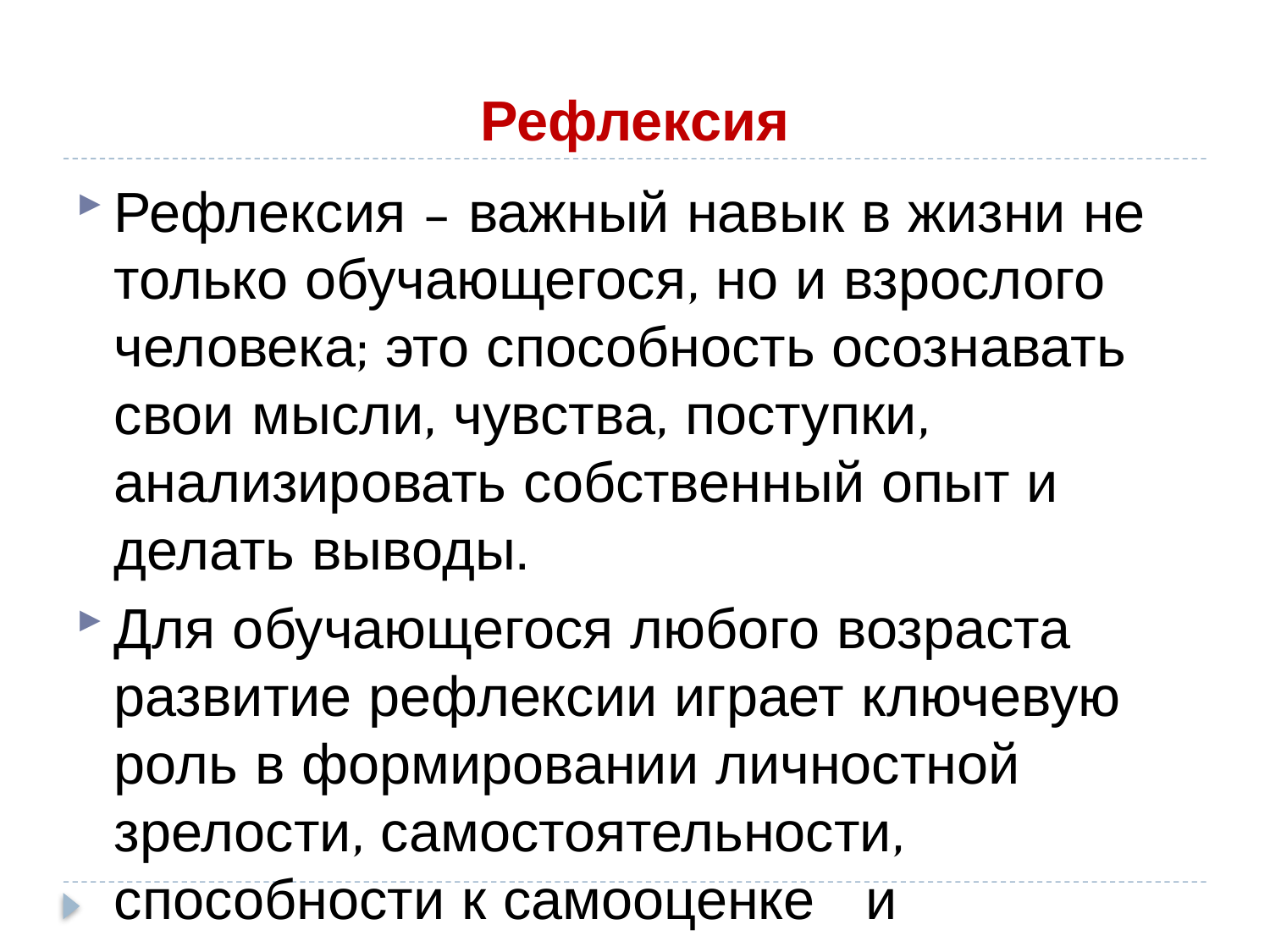

# Рефлексия
Рефлексия – важный навык в жизни не только обучающегося, но и взрослого человека; это способность осознавать свои мысли, чувства, поступки, анализировать собственный опыт и делать выводы.
Для обучающегося любого возраста развитие рефлексии играет ключевую роль в формировании личностной зрелости, самостоятельности, способности к самооценке   и саморазвитию.